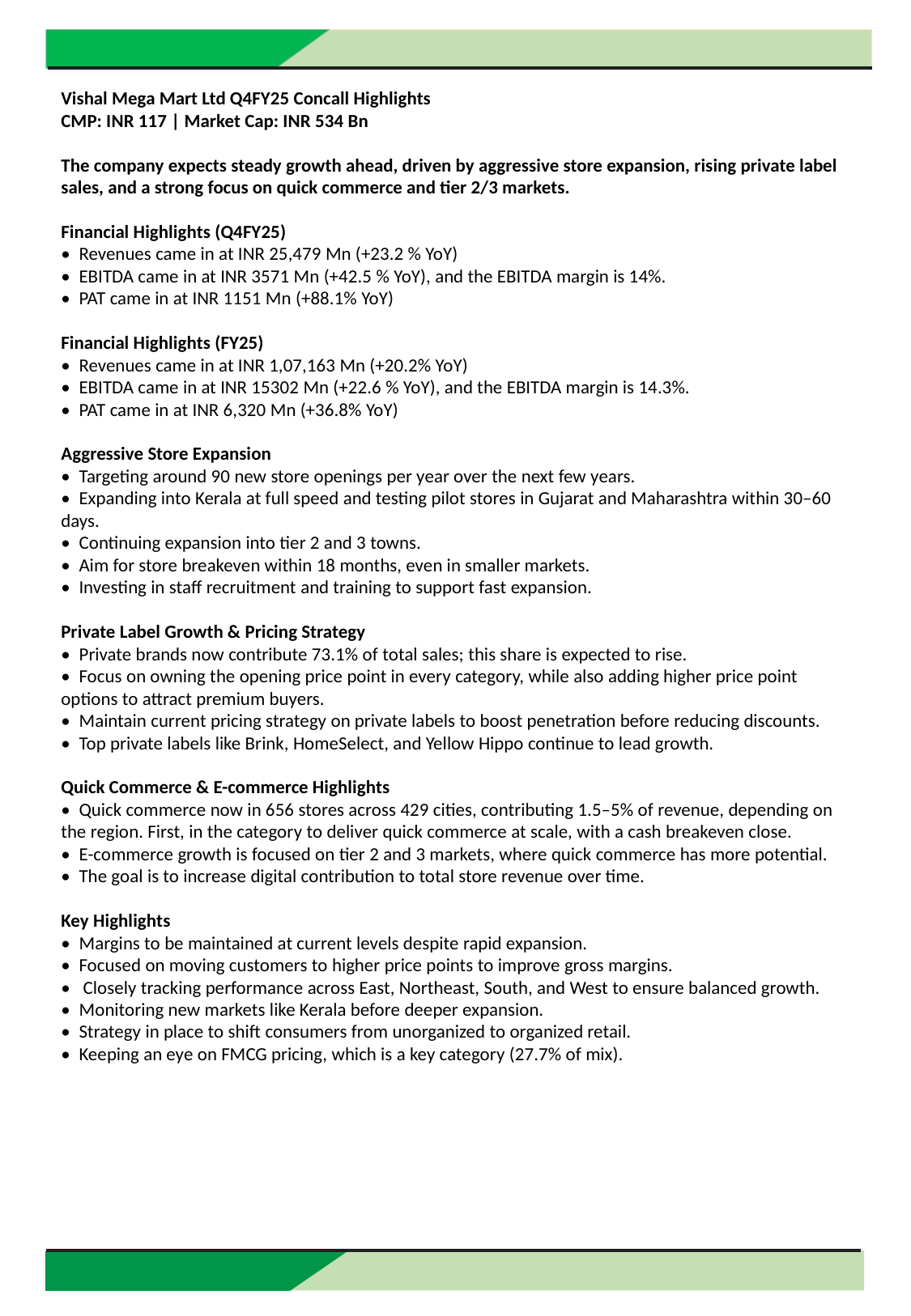

Vishal Mega Mart Ltd Q4FY25 Concall Highlights
CMP: INR 117 | Market Cap: INR 534 Bn

The company expects steady growth ahead, driven by aggressive store expansion, rising private label sales, and a strong focus on quick commerce and tier 2/3 markets.

Financial Highlights (Q4FY25)
•  Revenues came in at INR 25,479 Mn (+23.2 % YoY)
•  EBITDA came in at INR 3571 Mn (+42.5 % YoY), and the EBITDA margin is 14%.
•  PAT came in at INR 1151 Mn (+88.1% YoY)

Financial Highlights (FY25)
•  Revenues came in at INR 1,07,163 Mn (+20.2% YoY)
•  EBITDA came in at INR 15302 Mn (+22.6 % YoY), and the EBITDA margin is 14.3%.
•  PAT came in at INR 6,320 Mn (+36.8% YoY)

Aggressive Store Expansion
•  Targeting around 90 new store openings per year over the next few years.
•  Expanding into Kerala at full speed and testing pilot stores in Gujarat and Maharashtra within 30–60 days.
•  Continuing expansion into tier 2 and 3 towns.
•  Aim for store breakeven within 18 months, even in smaller markets.
•  Investing in staff recruitment and training to support fast expansion.

Private Label Growth & Pricing Strategy
•  Private brands now contribute 73.1% of total sales; this share is expected to rise.
•  Focus on owning the opening price point in every category, while also adding higher price point options to attract premium buyers.
•  Maintain current pricing strategy on private labels to boost penetration before reducing discounts.
•  Top private labels like Brink, HomeSelect, and Yellow Hippo continue to lead growth.

Quick Commerce & E-commerce Highlights
•  Quick commerce now in 656 stores across 429 cities, contributing 1.5–5% of revenue, depending on the region. First, in the category to deliver quick commerce at scale, with a cash breakeven close.
•  E-commerce growth is focused on tier 2 and 3 markets, where quick commerce has more potential.
•  The goal is to increase digital contribution to total store revenue over time.

Key Highlights
•  Margins to be maintained at current levels despite rapid expansion.
•  Focused on moving customers to higher price points to improve gross margins.
•   Closely tracking performance across East, Northeast, South, and West to ensure balanced growth.
•  Monitoring new markets like Kerala before deeper expansion.
•  Strategy in place to shift consumers from unorganized to organized retail.
•  Keeping an eye on FMCG pricing, which is a key category (27.7% of mix).